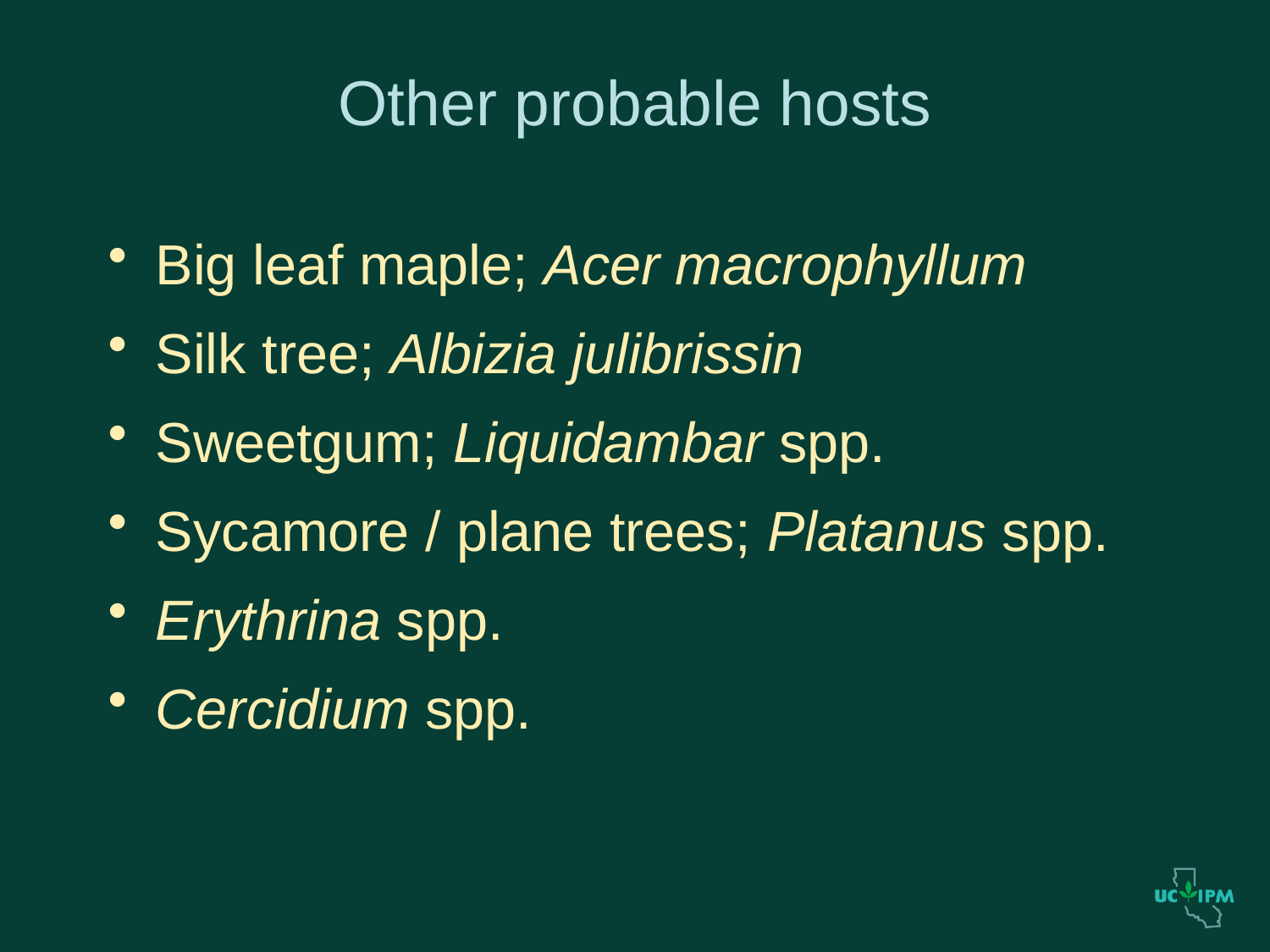

# Other probable hosts
Big leaf maple; Acer macrophyllum
Silk tree; Albizia julibrissin
Sweetgum; Liquidambar spp.
Sycamore / plane trees; Platanus spp.
Erythrina spp.
Cercidium spp.